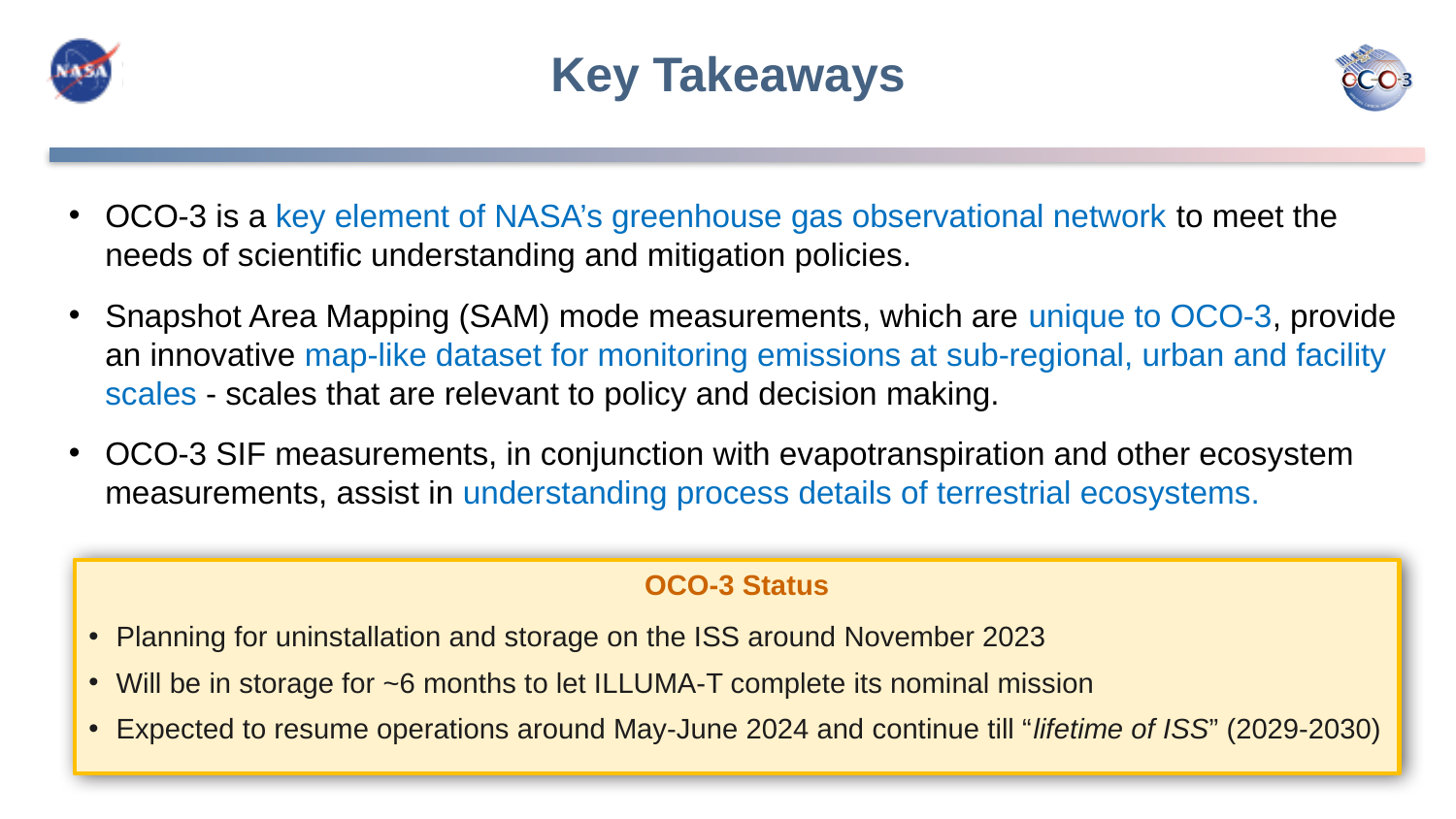

# Key Takeaways
OCO-3 is a key element of NASA’s greenhouse gas observational network to meet the needs of scientific understanding and mitigation policies.
Snapshot Area Mapping (SAM) mode measurements, which are unique to OCO-3, provide an innovative map-like dataset for monitoring emissions at sub-regional, urban and facility scales - scales that are relevant to policy and decision making.
OCO-3 SIF measurements, in conjunction with evapotranspiration and other ecosystem measurements, assist in understanding process details of terrestrial ecosystems.
OCO-3 Status
Planning for uninstallation and storage on the ISS around November 2023
Will be in storage for ~6 months to let ILLUMA-T complete its nominal mission
Expected to resume operations around May-June 2024 and continue till “lifetime of ISS” (2029-2030)